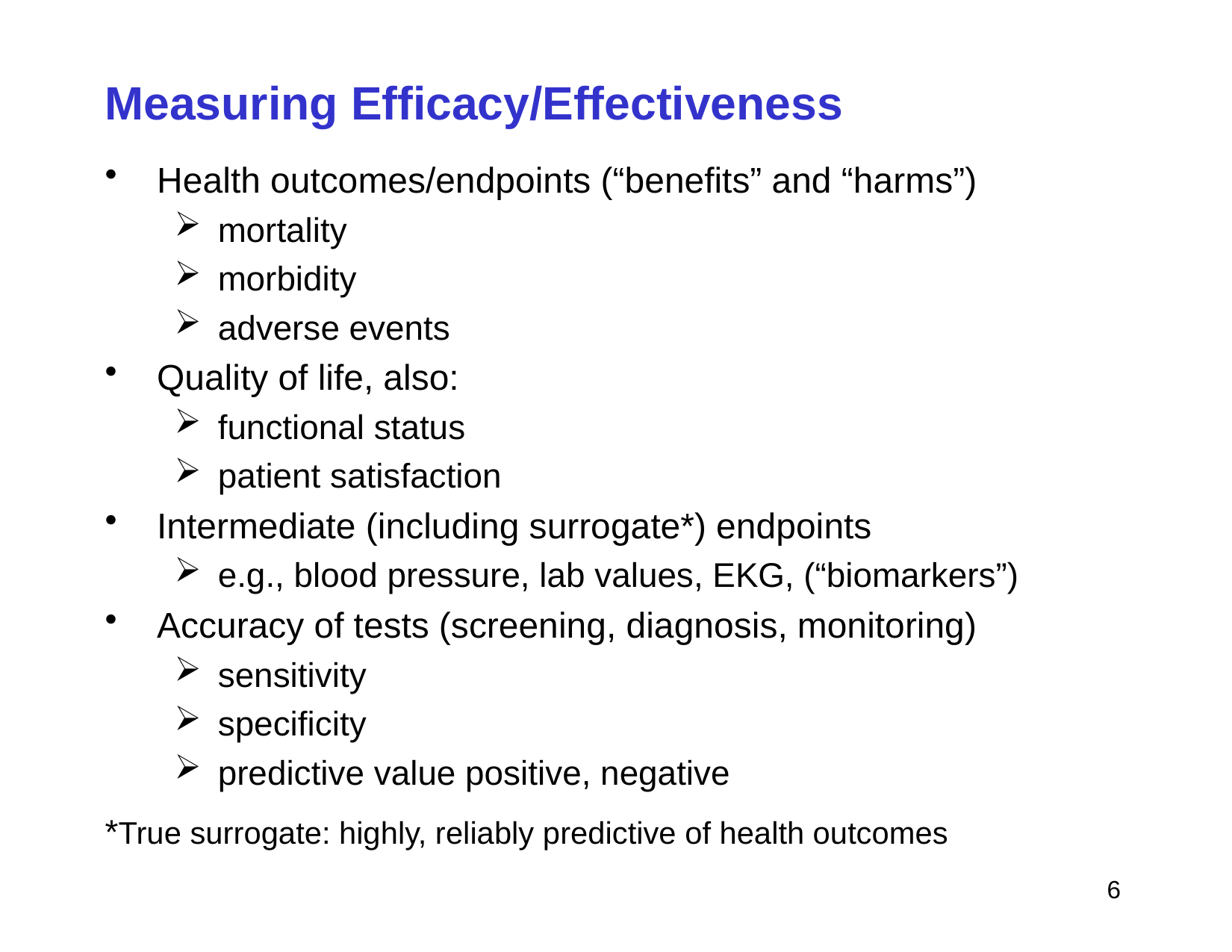

# Measuring Efficacy/Effectiveness
Health outcomes/endpoints (“benefits” and “harms”)
mortality
morbidity
adverse events
Quality of life, also:
functional status
patient satisfaction
Intermediate (including surrogate*) endpoints
e.g., blood pressure, lab values, EKG, (“biomarkers”)
Accuracy of tests (screening, diagnosis, monitoring)
sensitivity
specificity
predictive value positive, negative
*True surrogate: highly, reliably predictive of health outcomes
 6